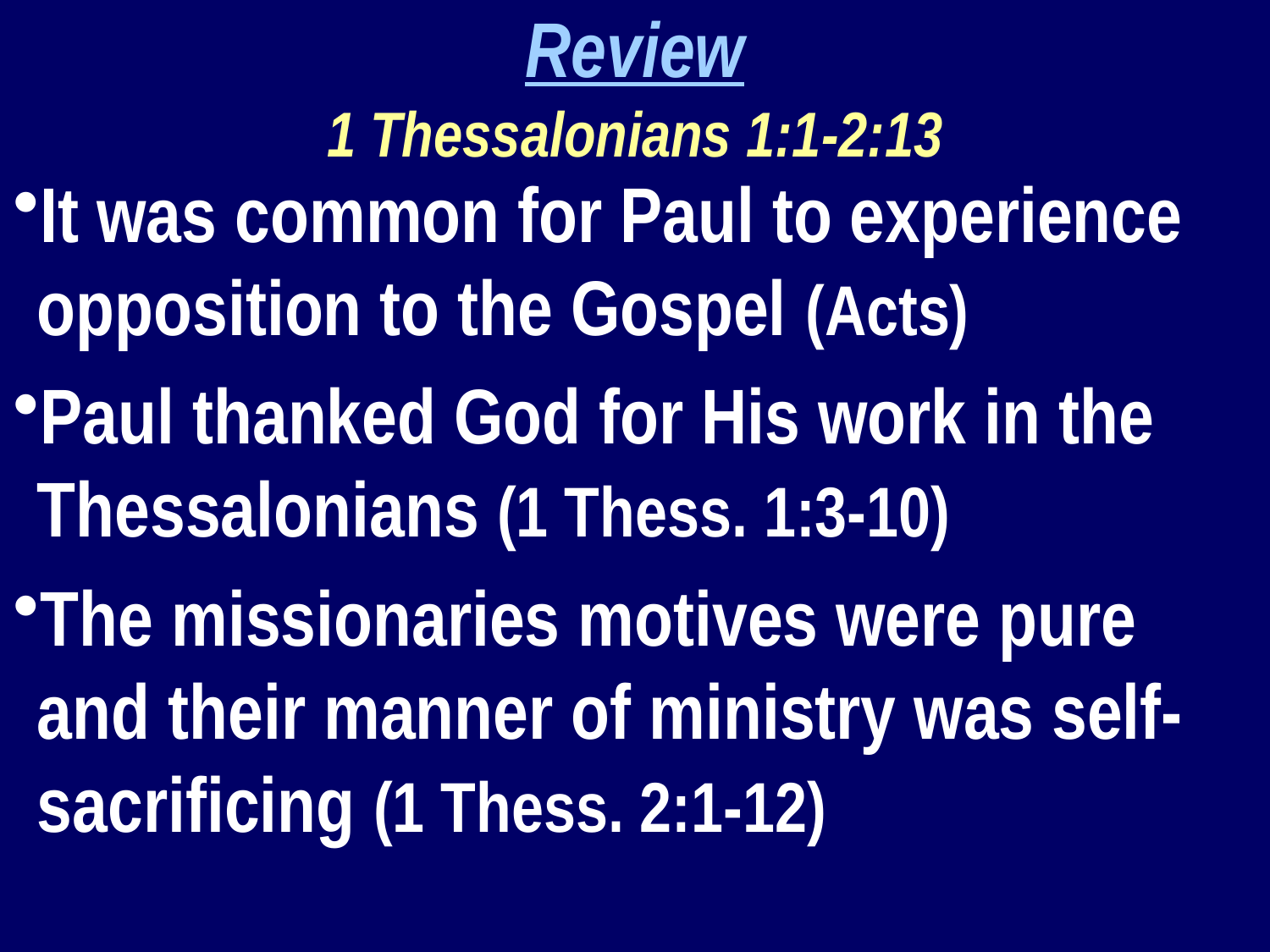

Review
1 Thessalonians 1:1-2:13
It was common for Paul to experience opposition to the Gospel (Acts)
Paul thanked God for His work in the Thessalonians (1 Thess. 1:3-10)
The missionaries motives were pure and their manner of ministry was self-sacrificing (1 Thess. 2:1-12)